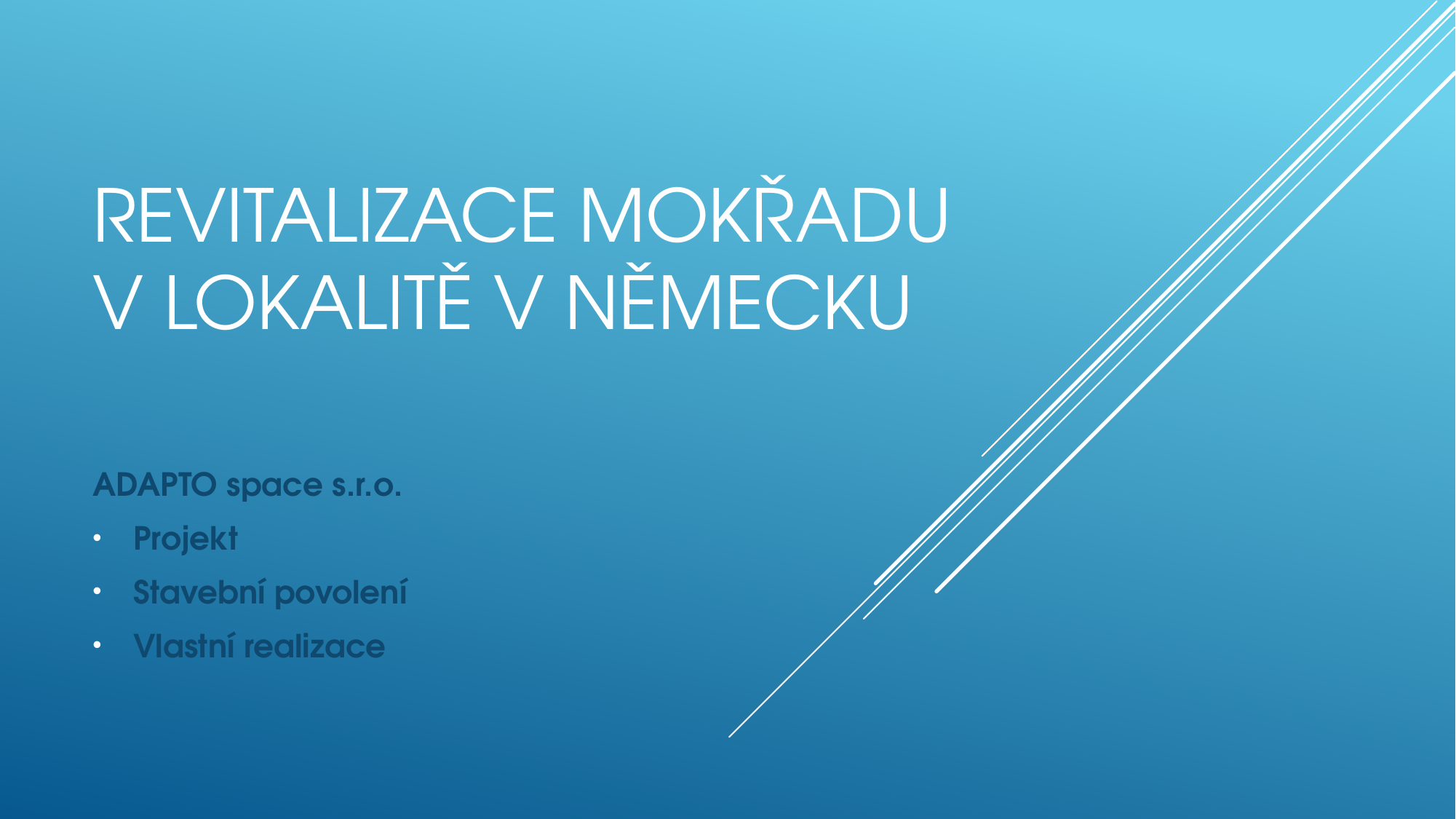

# Revitalizace Mokřadu v lokalitě V Německu
ADAPTO space s.r.o.
Projekt
Stavební povolení
Vlastní realizace